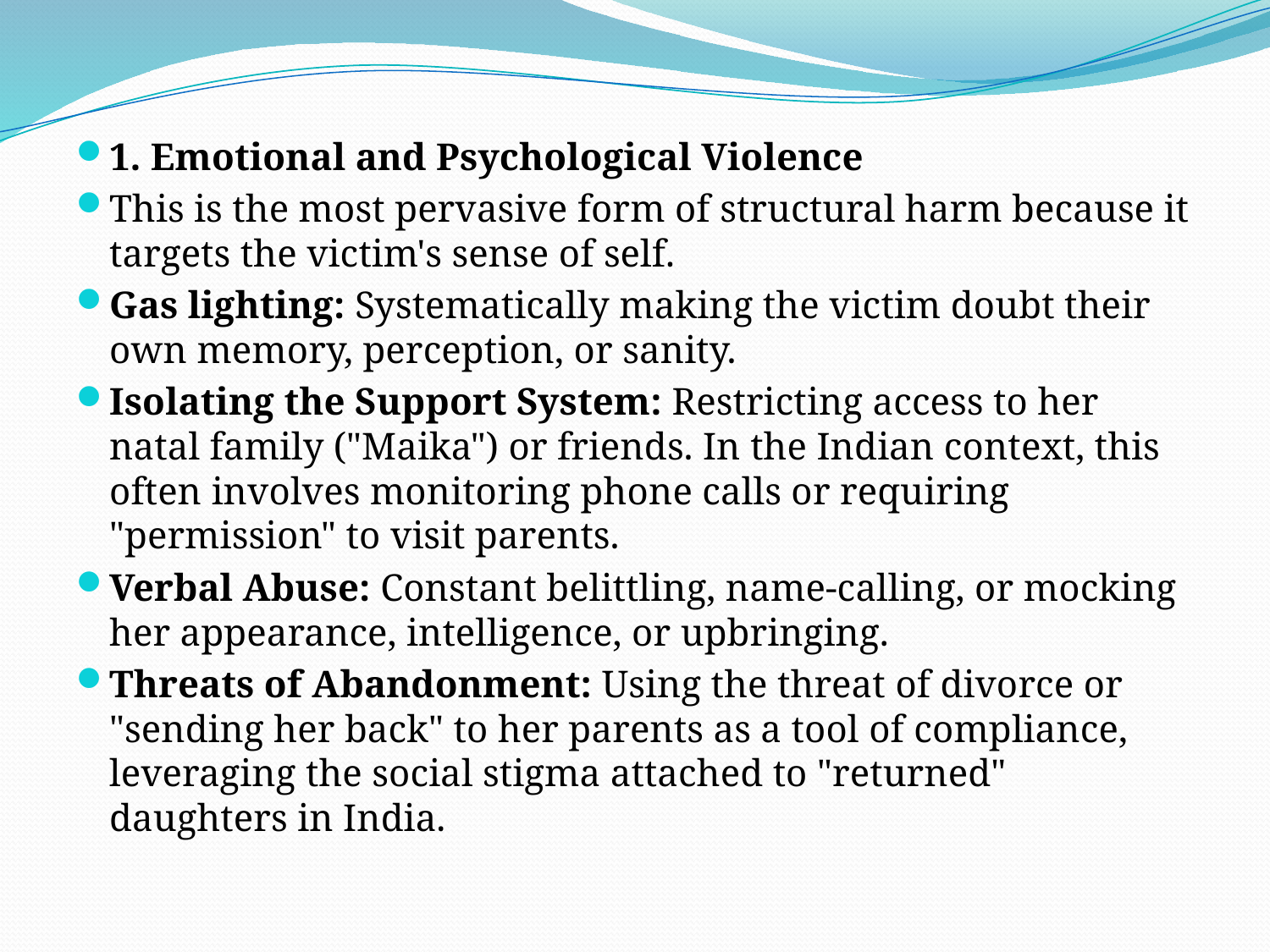

#
1. Emotional and Psychological Violence
This is the most pervasive form of structural harm because it targets the victim's sense of self.
Gas lighting: Systematically making the victim doubt their own memory, perception, or sanity.
Isolating the Support System: Restricting access to her natal family ("Maika") or friends. In the Indian context, this often involves monitoring phone calls or requiring "permission" to visit parents.
Verbal Abuse: Constant belittling, name-calling, or mocking her appearance, intelligence, or upbringing.
Threats of Abandonment: Using the threat of divorce or "sending her back" to her parents as a tool of compliance, leveraging the social stigma attached to "returned" daughters in India.